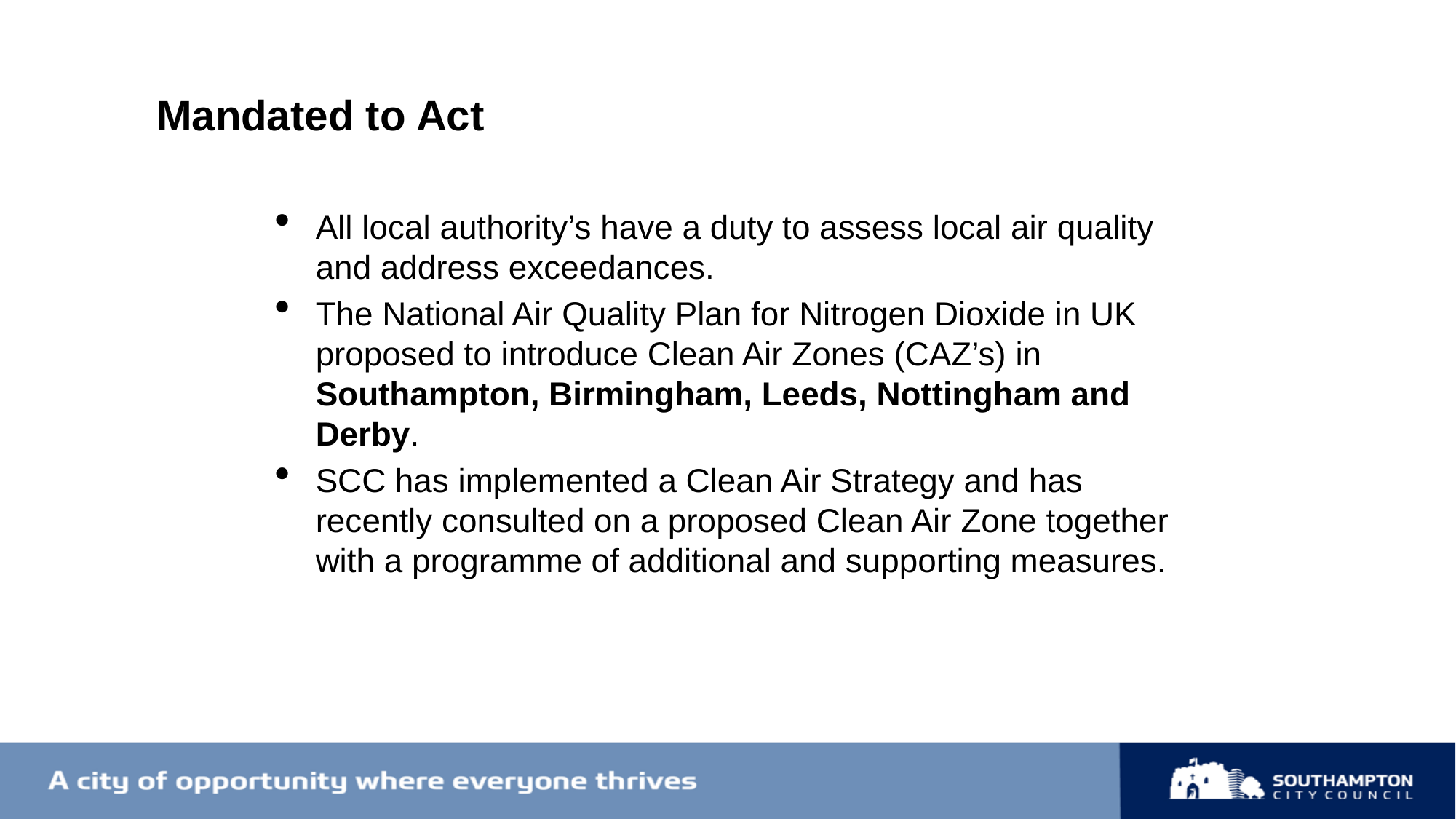

# Mandated to Act
All local authority’s have a duty to assess local air quality and address exceedances.
The National Air Quality Plan for Nitrogen Dioxide in UK proposed to introduce Clean Air Zones (CAZ’s) in Southampton, Birmingham, Leeds, Nottingham and Derby.
SCC has implemented a Clean Air Strategy and has recently consulted on a proposed Clean Air Zone together with a programme of additional and supporting measures.